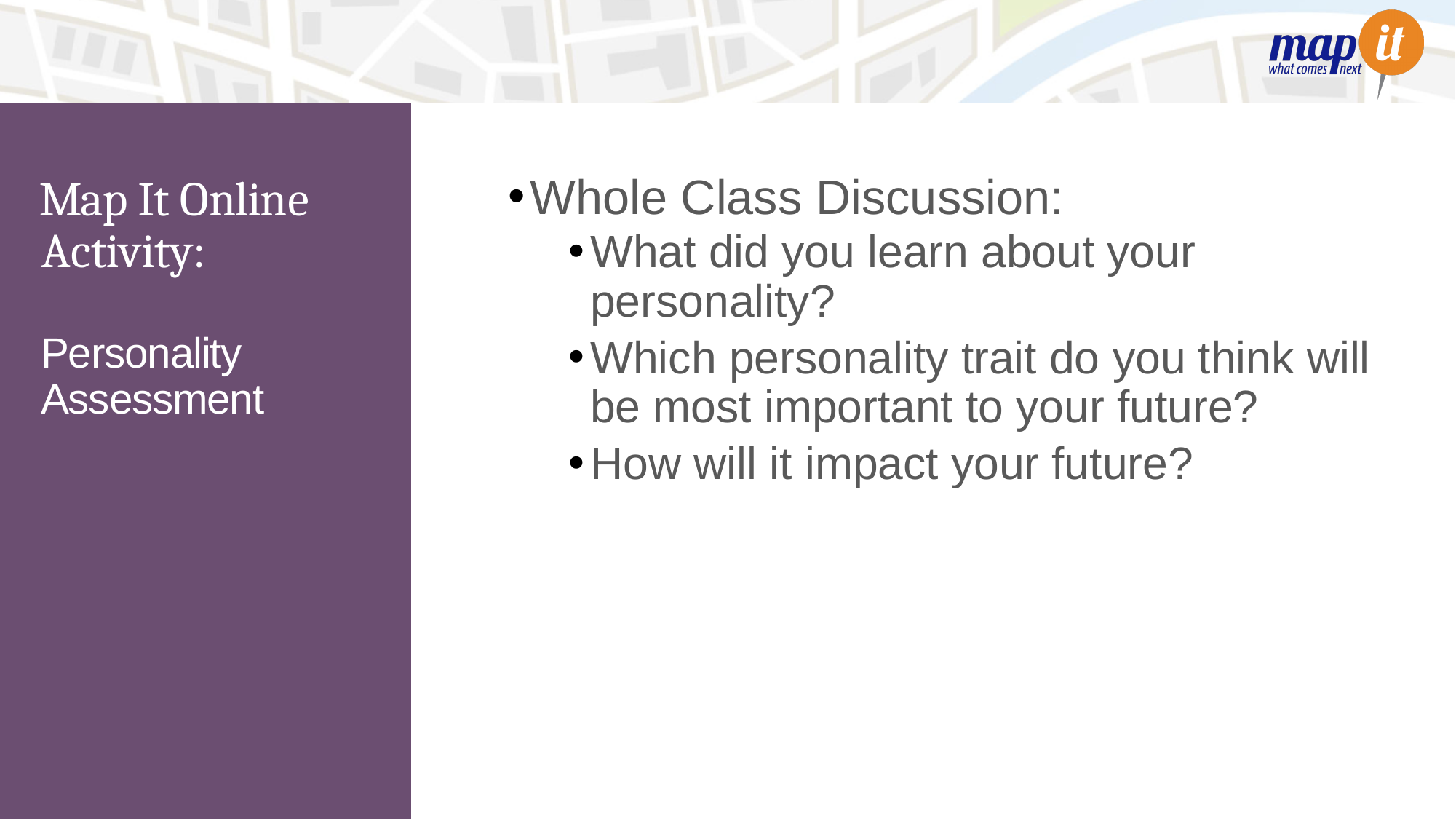

Whole Class Discussion:
What did you learn about your personality?
Which personality trait do you think will be most important to your future?
How will it impact your future?
# Map It Online Activity:
Personality Assessment